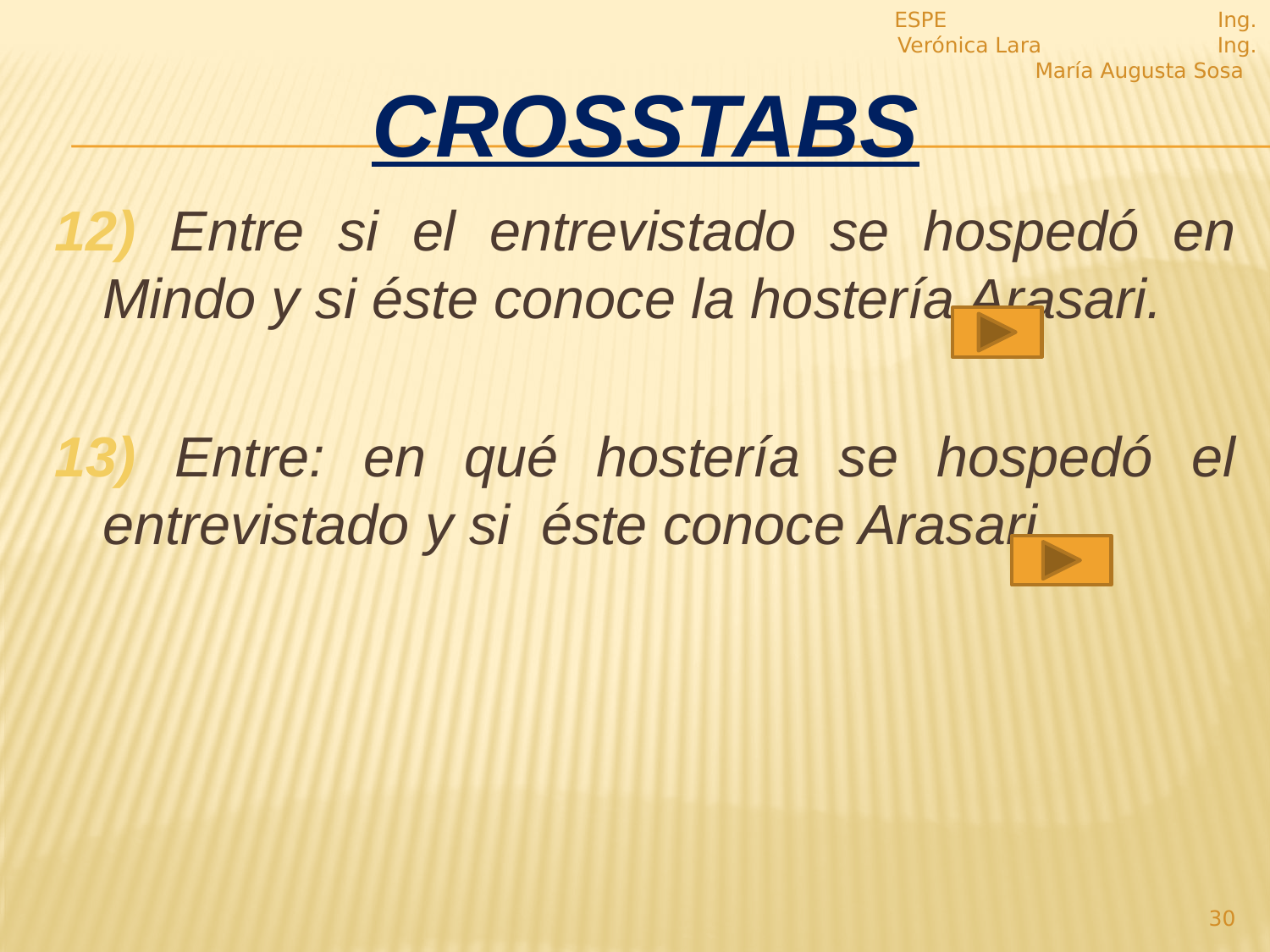

ESPE                                        Ing. Verónica Lara                          Ing. María Augusta Sosa
# CROSSTABS
12) Entre si el entrevistado se hospedó en Mindo y si éste conoce la hostería Arasari.

13) Entre: en qué hostería se hospedó el entrevistado y si  éste conoce Arasari.

30